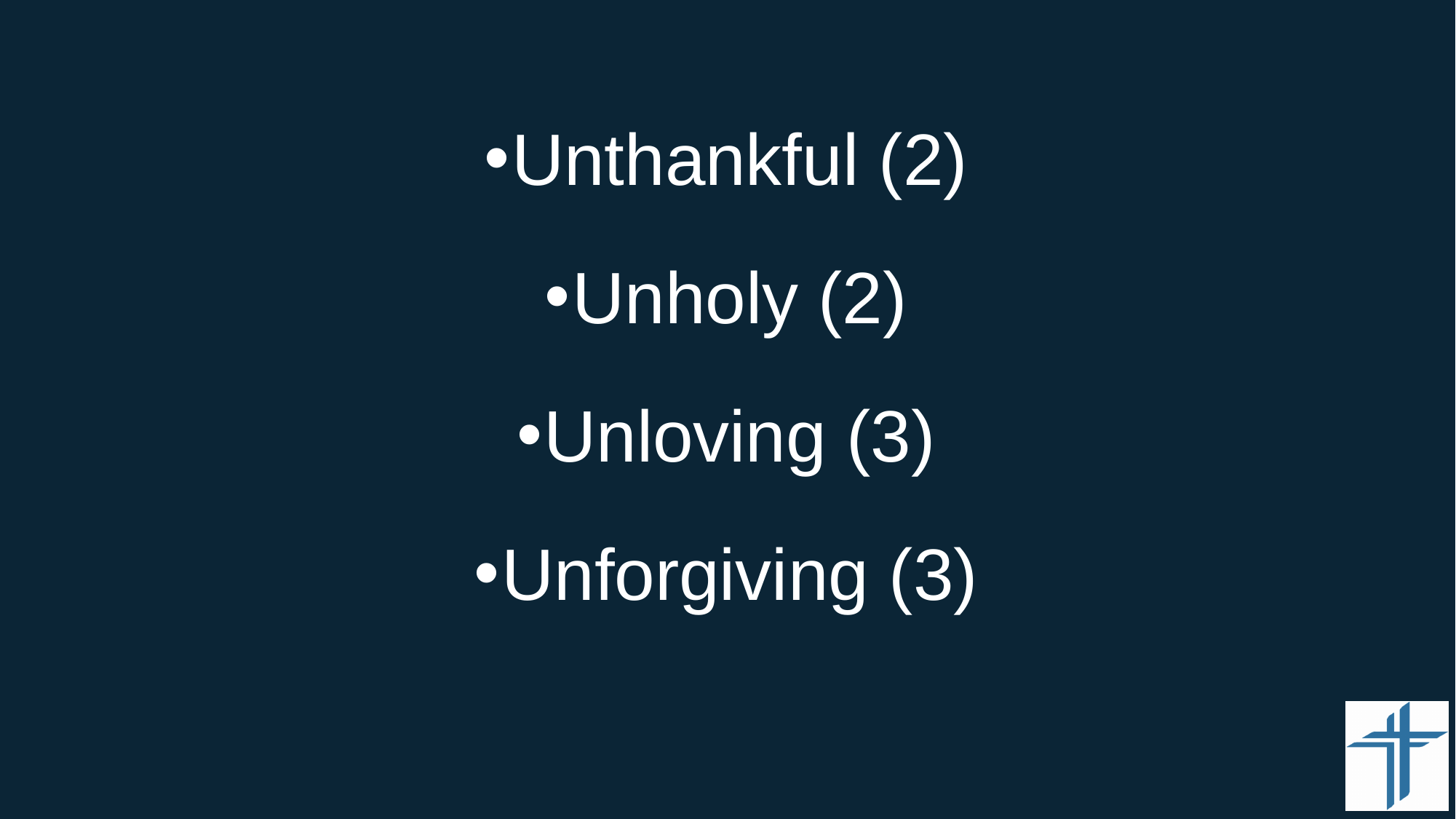

#
Unthankful (2)

Unholy (2)

Unloving (3)

Unforgiving (3)